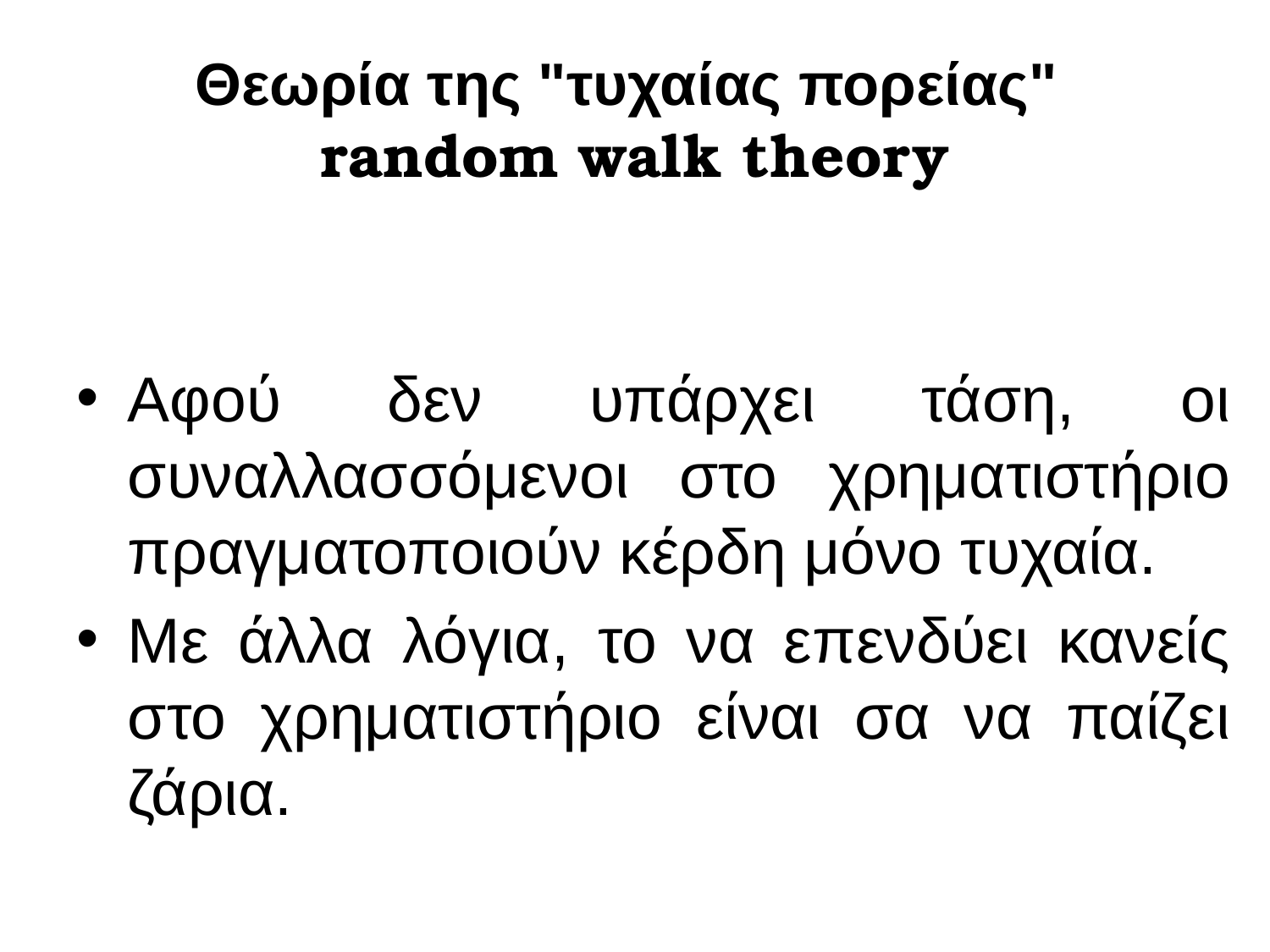

# Θεωρία της "τυχαίας πορείας" random walk theory

Αφού δεν υπάρχει τάση, οι συναλλασσόμενοι στο χρηματιστήριο πραγματοποιούν κέρδη μόνο τυχαία.
Με άλλα λόγια, το να επενδύει κανείς στο χρηματιστήριο είναι σα να παίζει ζάρια.